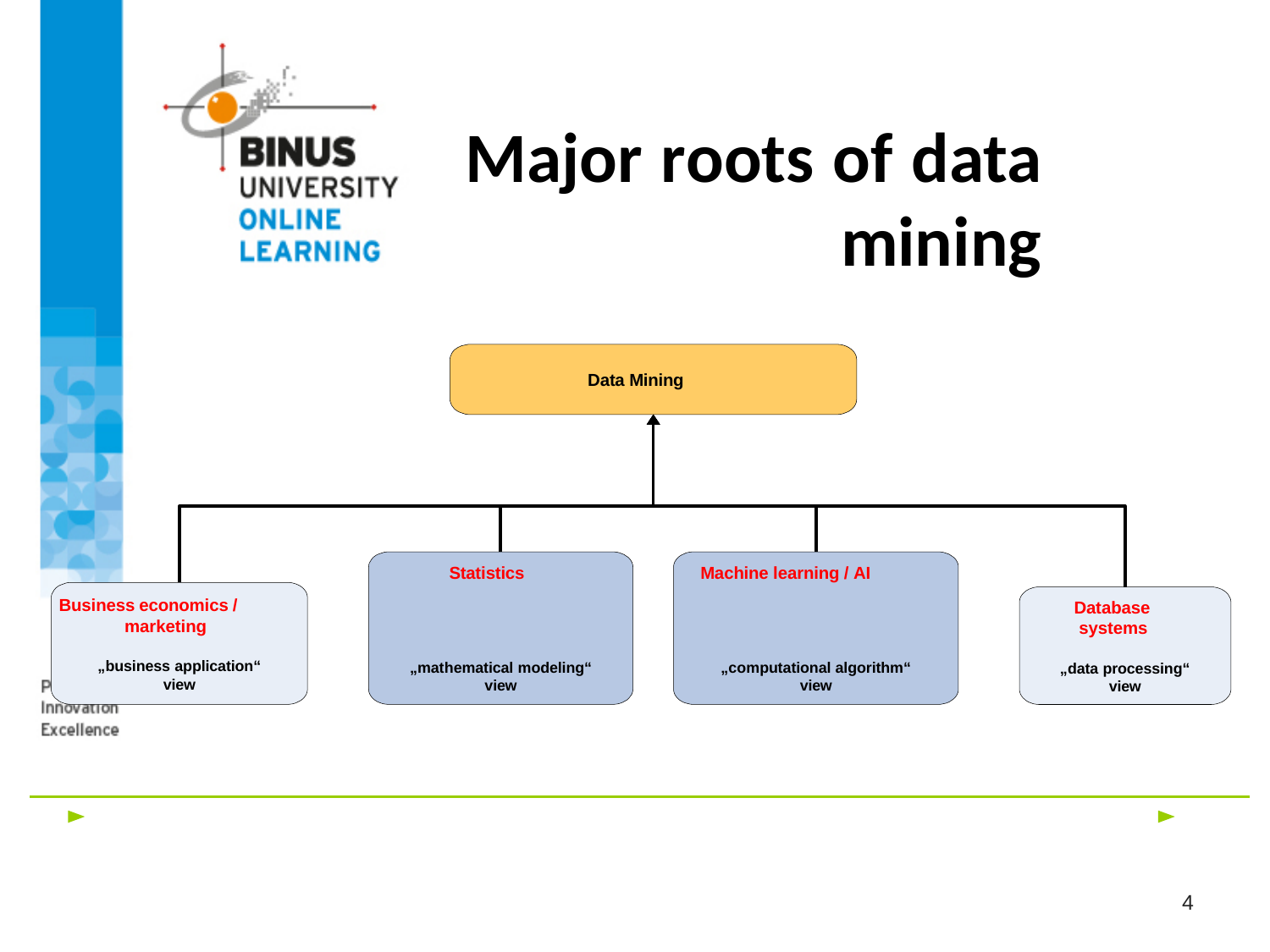

# Major roots of data mining

Data Mining

Statistics
Machine learning / AI

Business economics / marketing
Database systems
„business application“
view
„mathematical modeling“
view
„computational algorithm“
view
„data processing“
view

4